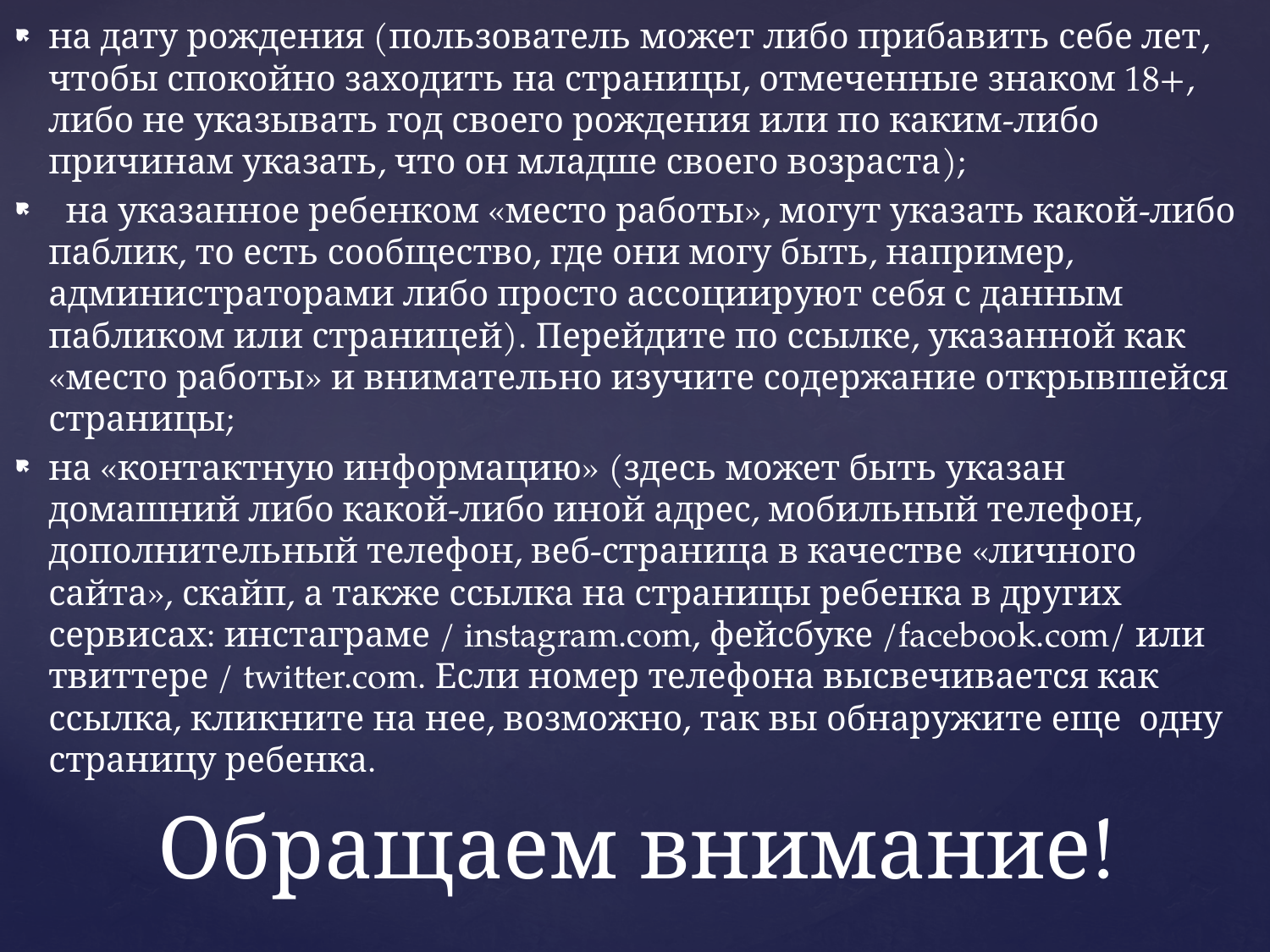

на дату рождения (пользователь может либо прибавить себе лет, чтобы спокойно заходить на страницы, отмеченные знаком 18+, либо не указывать год своего рождения или по каким-либо причинам указать, что он младше своего возраста);
  на указанное ребенком «место работы», могут указать какой-либо паблик, то есть сообщество, где они могу быть, например, администраторами либо просто ассоциируют себя с данным пабликом или страницей). Перейдите по ссылке, указанной как «место работы» и внимательно изучите содержание открывшейся страницы;
на «контактную информацию» (здесь может быть указан домашний либо какой-либо иной адрес, мобильный телефон, дополнительный телефон, веб-страница в качестве «личного сайта», скайп, а также ссылка на страницы ребенка в других сервисах: инстаграме / instagram.com, фейсбуке /facebook.com/ или твиттере / twitter.com. Если номер телефона высвечивается как ссылка, кликните на нее, возможно, так вы обнаружите еще  одну страницу ребенка.

# Обращаем внимание!